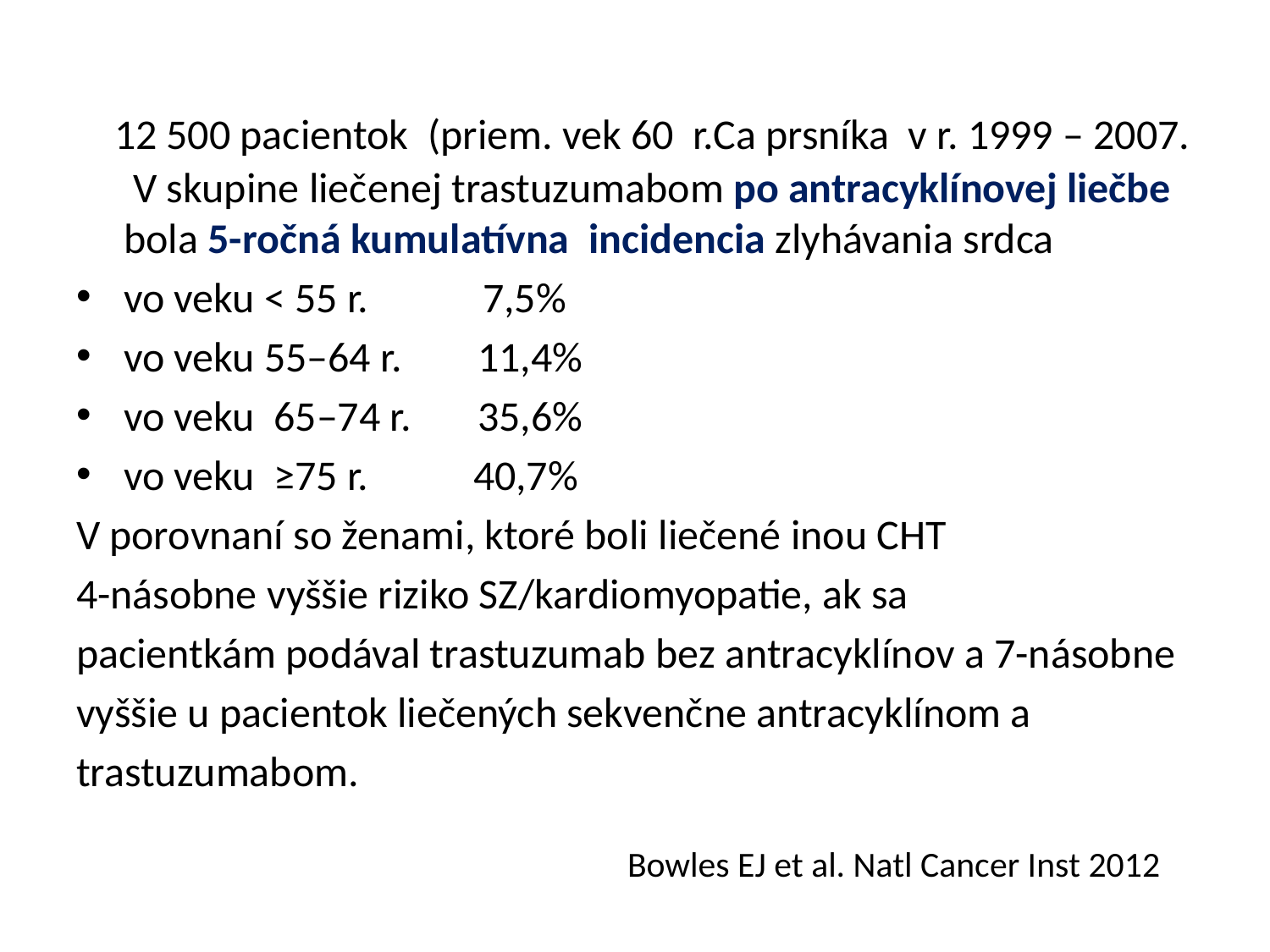

#
   12 500 pacientok  (priem. vek 60  r.Ca prsníka  v r. 1999 – 2007.  V skupine liečenej trastuzumabom po antracyklínovej liečbe bola 5-ročná kumulatívna  incidencia zlyhávania srdca
vo veku < 55 r.            7,5%
vo veku 55–64 r.        11,4%
vo veku  65–74 r.       35,6%
vo veku  ≥75 r.           40,7%
V porovnaní so ženami, ktoré boli liečené inou CHT
4-násobne vyššie riziko SZ/kardiomyopatie, ak sa
pacientkám podával trastuzumab bez antracyklínov a 7-násobne
vyššie u pacientok liečených sekvenčne antracyklínom a
trastuzumabom.

Bowles EJ et al. Natl Cancer Inst 2012